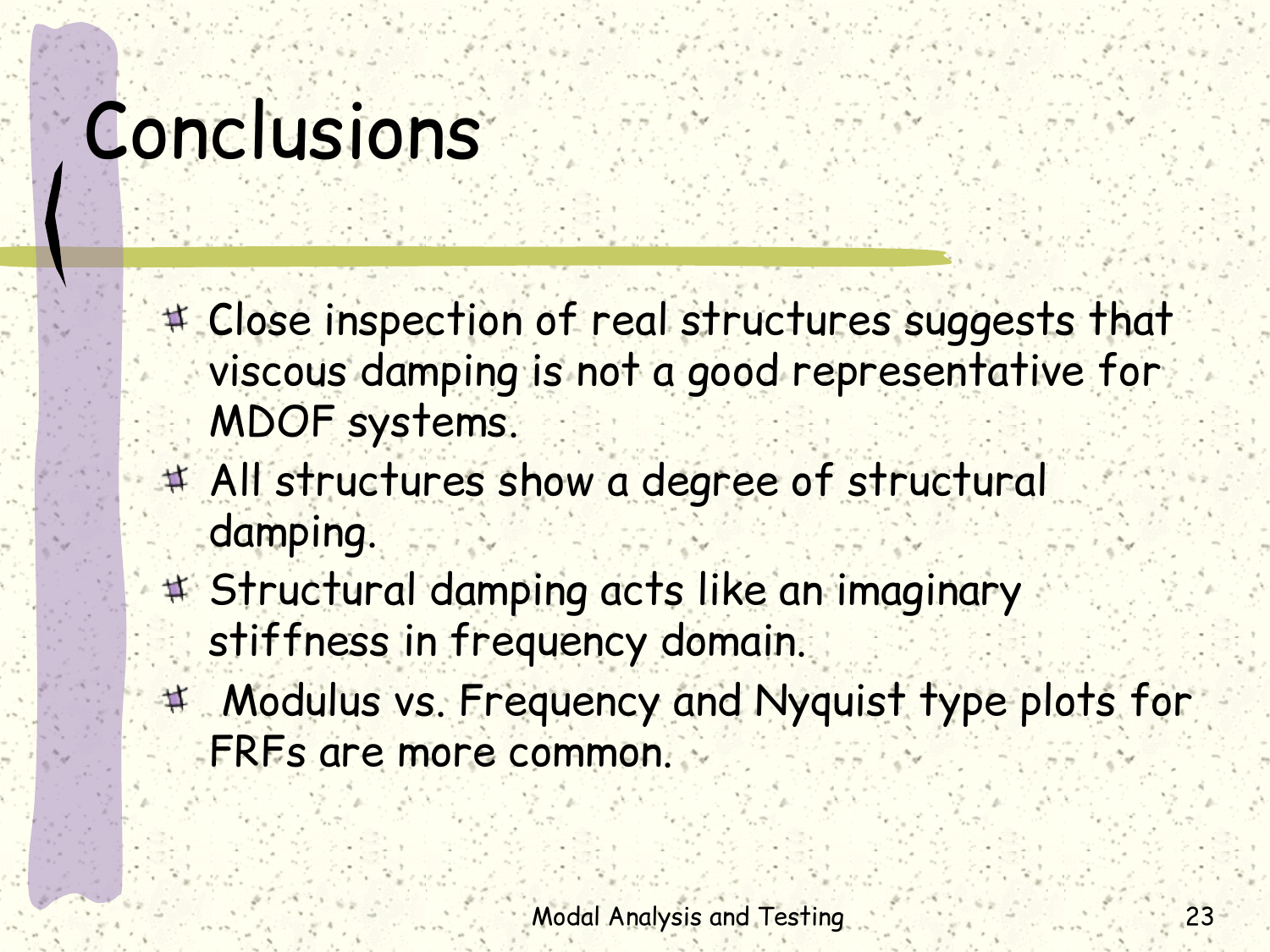

# Conclusions
Close inspection of real structures suggests that viscous damping is not a good representative for MDOF systems.
All structures show a degree of structural damping.
Structural damping acts like an imaginary stiffness in frequency domain.
 Modulus vs. Frequency and Nyquist type plots for FRFs are more common.
Modal Analysis and Testing
23